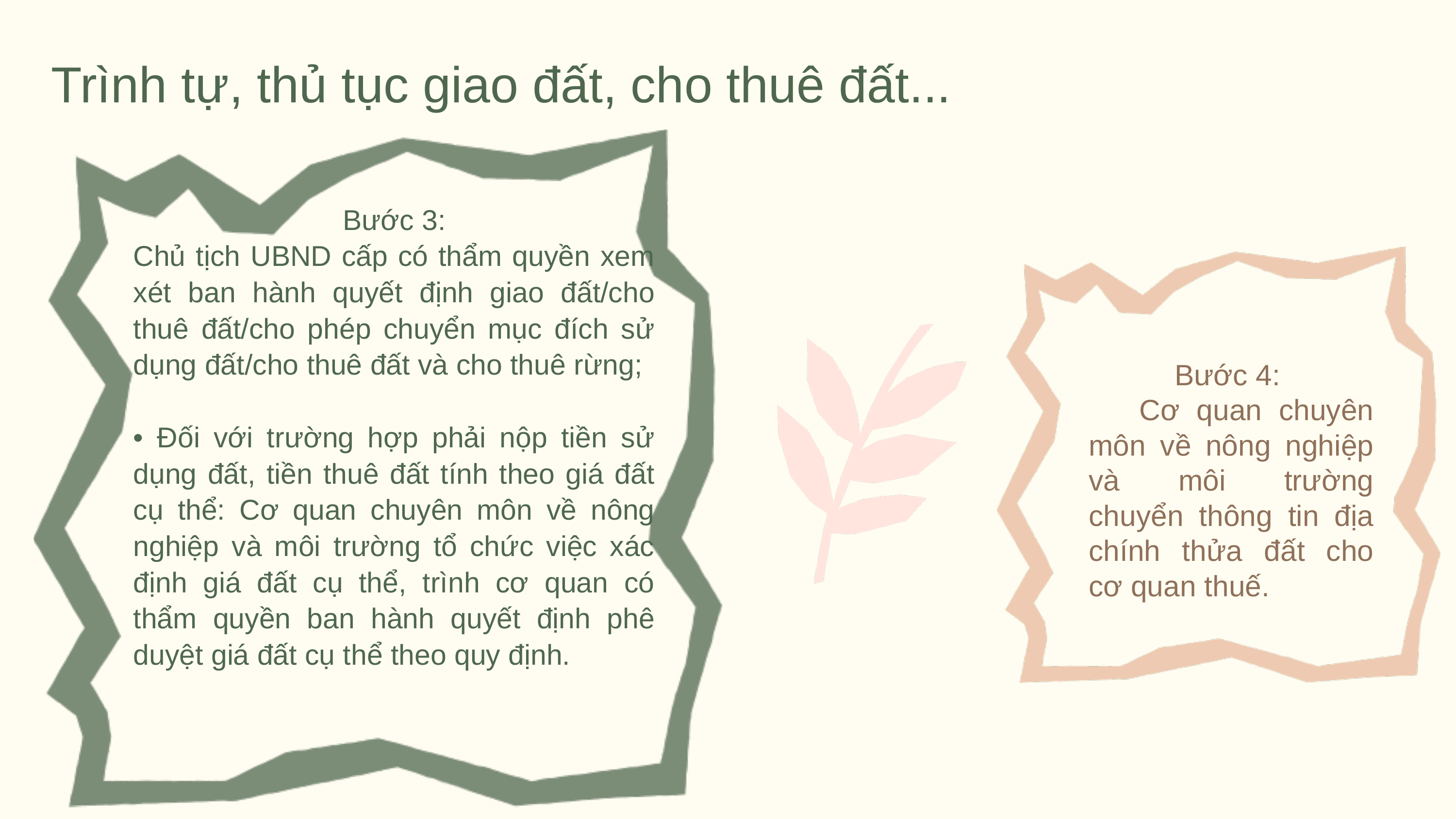

Trình tự, thủ tục giao đất, cho thuê đất...

Bước 3:
Chủ tịch UBND cấp có thẩm quyền xem xét ban hành quyết định giao đất/cho thuê đất/cho phép chuyển mục đích sử dụng đất/cho thuê đất và cho thuê rừng;

• Đối với trường hợp phải nộp tiền sử dụng đất, tiền thuê đất tính theo giá đất cụ thể: Cơ quan chuyên môn về nông nghiệp và môi trường tổ chức việc xác định giá đất cụ thể, trình cơ quan có thẩm quyền ban hành quyết định phê duyệt giá đất cụ thể theo quy định.

Bước 4:
   Cơ quan chuyên môn về nông nghiệp và môi trường chuyển thông tin địa chính thửa đất cho cơ quan thuế.